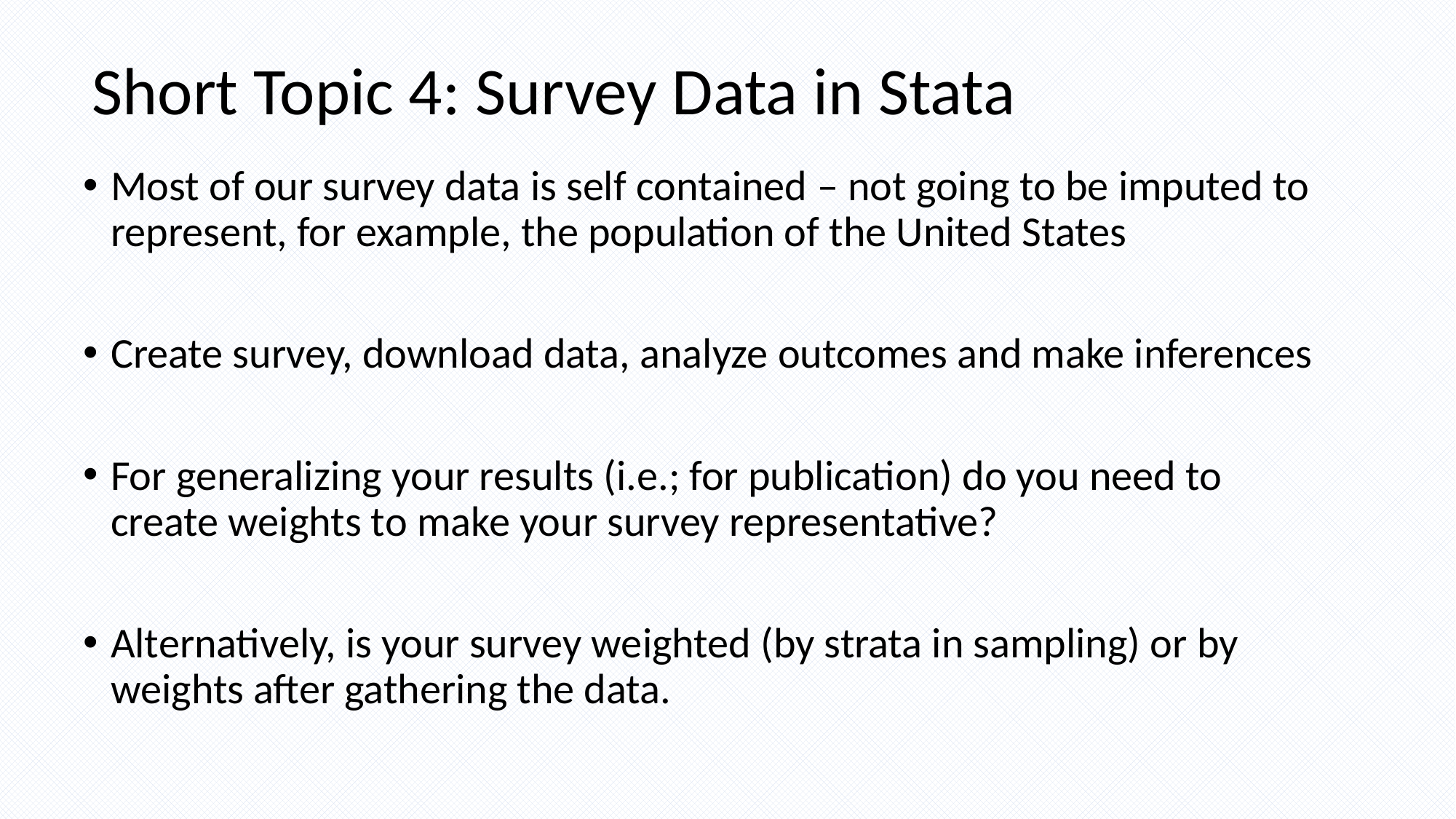

# Short Topic 4: Survey Data in Stata
Most of our survey data is self contained – not going to be imputed to represent, for example, the population of the United States

Create survey, download data, analyze outcomes and make inferences

For generalizing your results (i.e.; for publication) do you need to create weights to make your survey representative?

Alternatively, is your survey weighted (by strata in sampling) or by weights after gathering the data.